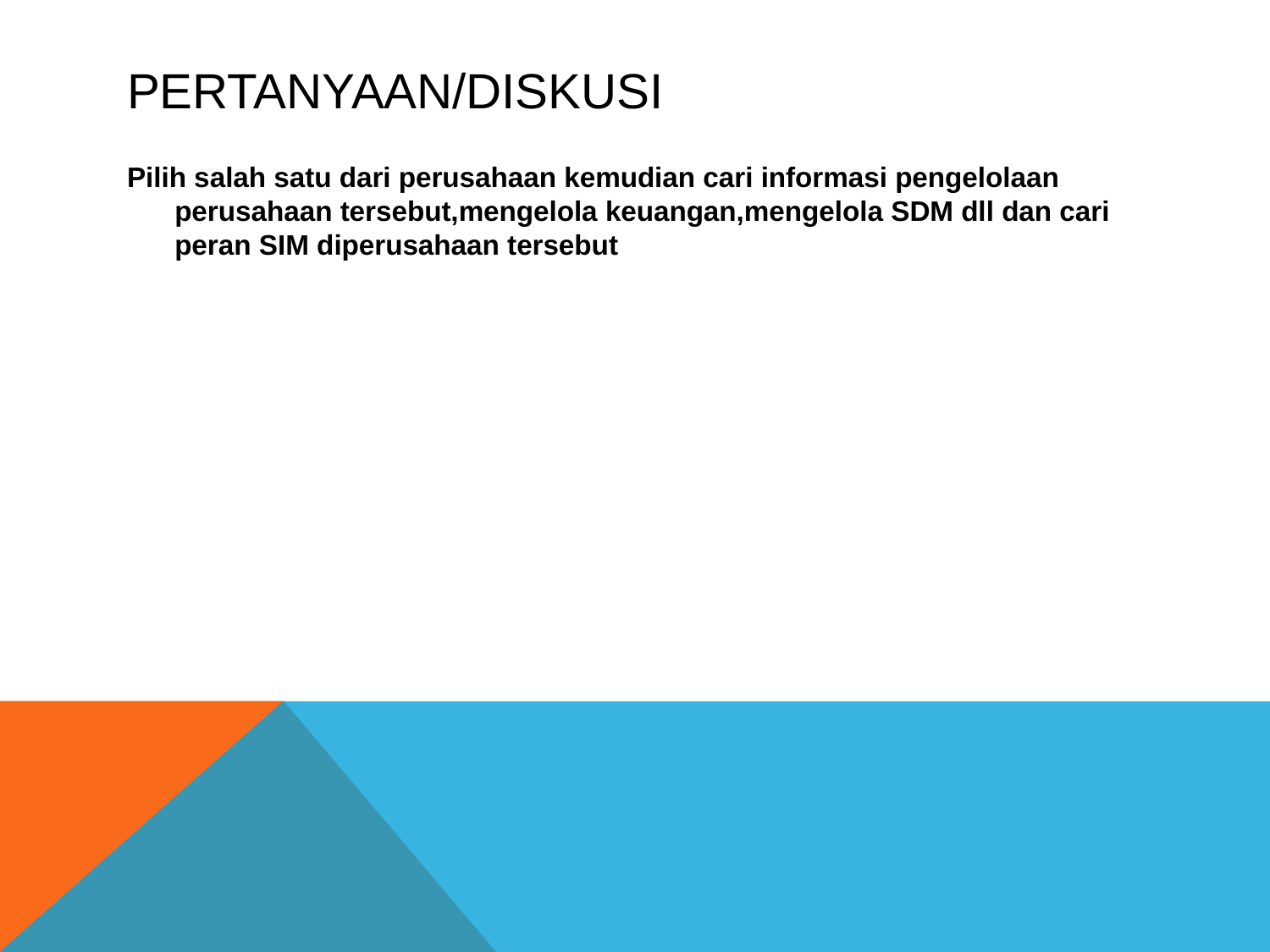

# Pertanyaan/diskusi
Pilih salah satu dari perusahaan kemudian cari informasi pengelolaan perusahaan tersebut,mengelola keuangan,mengelola SDM dll dan cari peran SIM diperusahaan tersebut